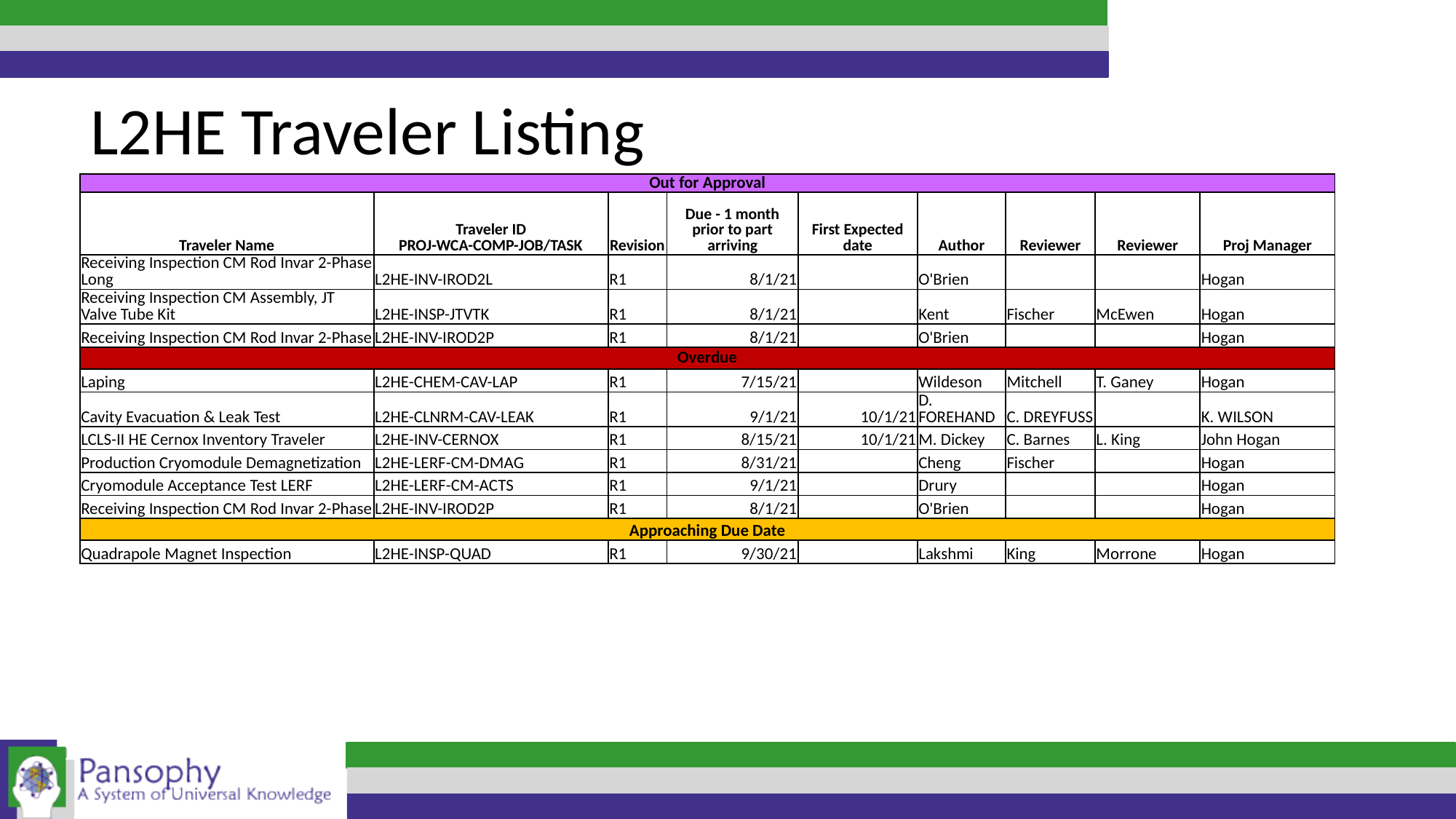

L2HE Traveler Listing
| Out for Approval |  |  |  |  |  |  |  |  |
| --- | --- | --- | --- | --- | --- | --- | --- | --- |
| Traveler Name | Traveler ID PROJ-WCA-COMP-JOB/TASK | Revision | Due - 1 month prior to part arriving | First Expected date | Author | Reviewer | Reviewer | Proj Manager |
| Receiving Inspection CM Rod Invar 2-Phase Long | L2HE-INV-IROD2L | R1 | 8/1/21 |  | O'Brien |  |  | Hogan |
| Receiving Inspection CM Assembly, JT Valve Tube Kit | L2HE-INSP-JTVTK | R1 | 8/1/21 |  | Kent | Fischer | McEwen | Hogan |
| Receiving Inspection CM Rod Invar 2-Phase | L2HE-INV-IROD2P | R1 | 8/1/21 |  | O'Brien |  |  | Hogan |
| Overdue |  |  |  |  |  |  |  |  |
| Laping | L2HE-CHEM-CAV-LAP | R1 | 7/15/21 |  | Wildeson | Mitchell | T. Ganey | Hogan |
| Cavity Evacuation & Leak Test | L2HE-CLNRM-CAV-LEAK | R1 | 9/1/21 | 10/1/21 | D. FOREHAND | C. DREYFUSS |  | K. WILSON |
| LCLS-II HE Cernox Inventory Traveler | L2HE-INV-CERNOX | R1 | 8/15/21 | 10/1/21 | M. Dickey | C. Barnes | L. King | John Hogan |
| Production Cryomodule Demagnetization | L2HE-LERF-CM-DMAG | R1 | 8/31/21 |  | Cheng | Fischer |  | Hogan |
| Cryomodule Acceptance Test LERF | L2HE-LERF-CM-ACTS | R1 | 9/1/21 |  | Drury |  |  | Hogan |
| Receiving Inspection CM Rod Invar 2-Phase | L2HE-INV-IROD2P | R1 | 8/1/21 |  | O'Brien |  |  | Hogan |
| Approaching Due Date |  |  |  |  |  |  |  |  |
| Quadrapole Magnet Inspection | L2HE-INSP-QUAD | R1 | 9/30/21 |  | Lakshmi | King | Morrone | Hogan |